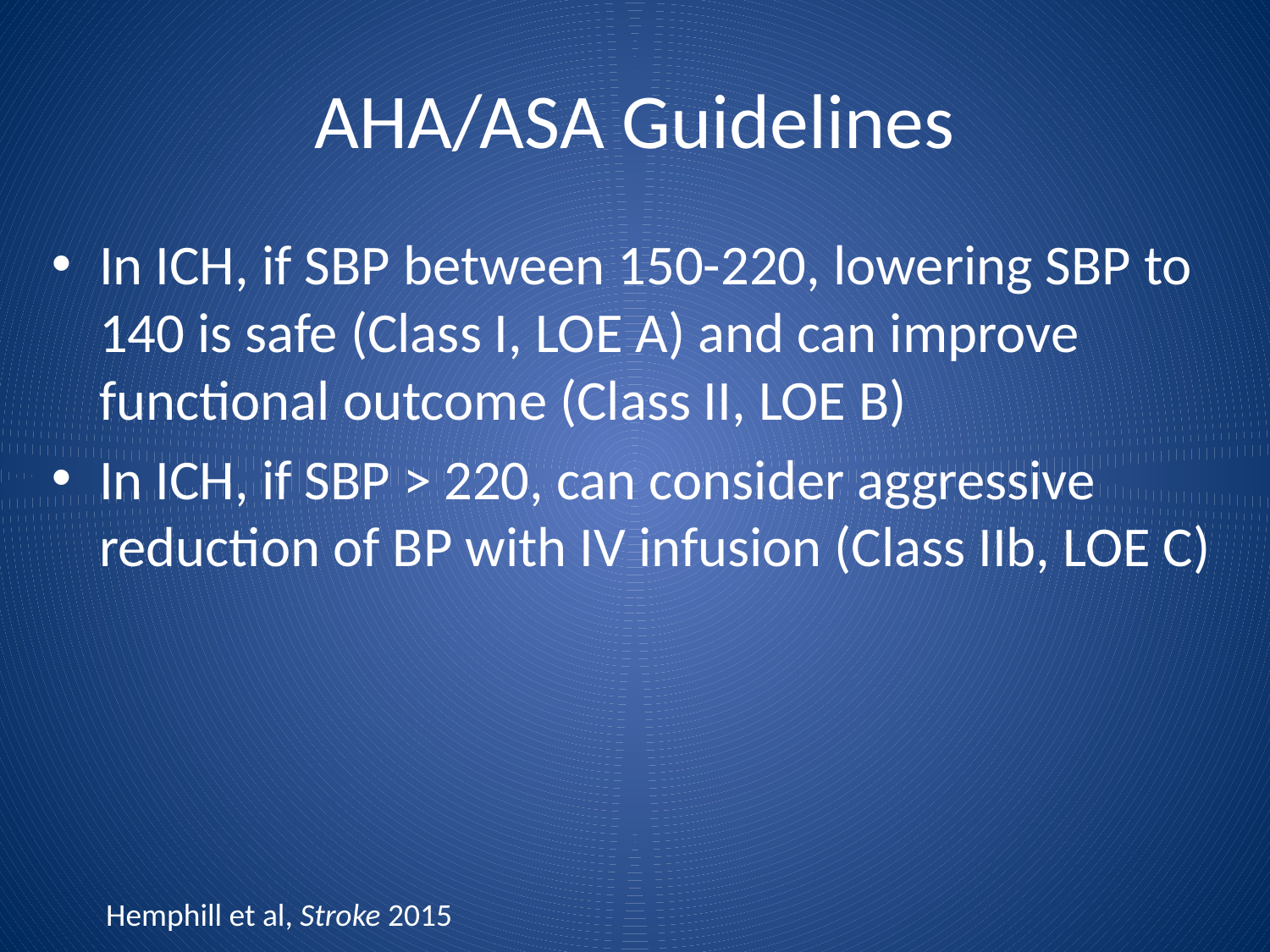

# AHA/ASA Guidelines
In ICH, if SBP between 150-220, lowering SBP to 140 is safe (Class I, LOE A) and can improve functional outcome (Class II, LOE B)
In ICH, if SBP > 220, can consider aggressive reduction of BP with IV infusion (Class IIb, LOE C)

Hemphill et al, Stroke 2015